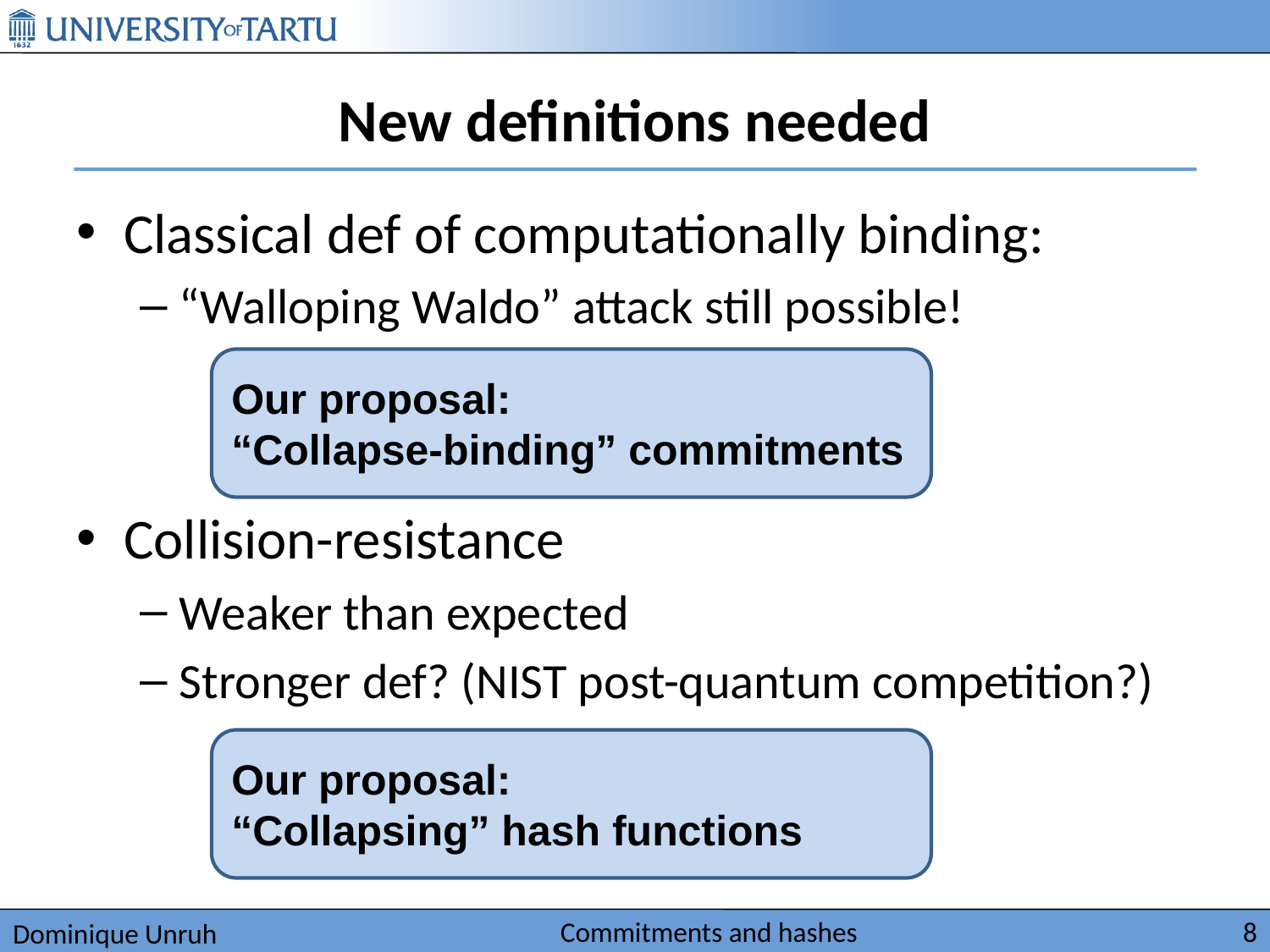

# New definitions needed
Classical def of computationally binding:
“Walloping Waldo” attack still possible!

Collision-resistance
Weaker than expected
Stronger def? (NIST post-quantum competition?)

Our proposal:
“Collapse-binding” commitments
Our proposal:
“Collapsing” hash functions
Commitments and hashes
8